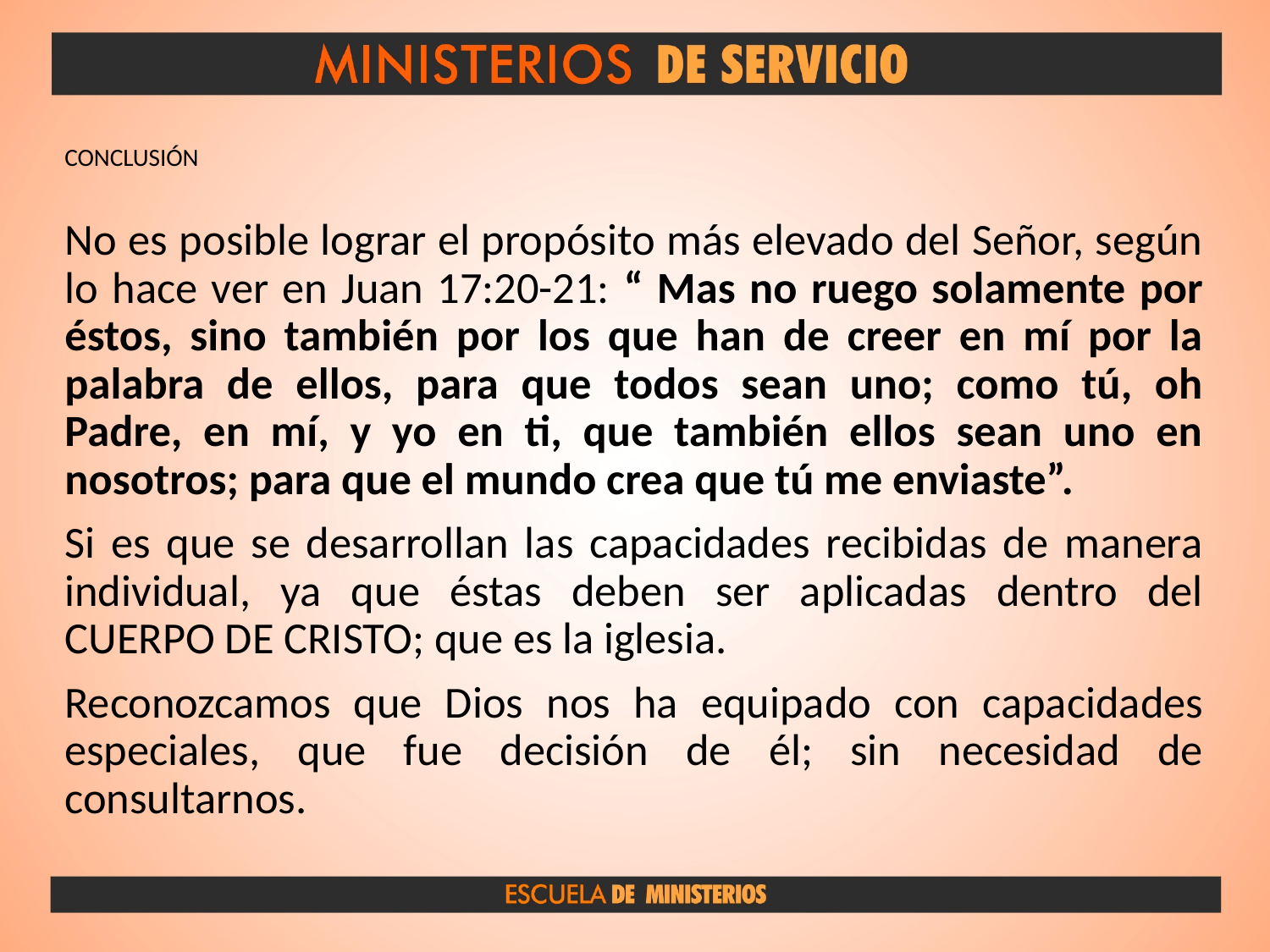

# CONCLUSIÓN
No es posible lograr el propósito más elevado del Señor, según lo hace ver en Juan 17:20-21: “ Mas no ruego solamente por éstos, sino también por los que han de creer en mí por la palabra de ellos, para que todos sean uno; como tú, oh Padre, en mí, y yo en ti, que también ellos sean uno en nosotros; para que el mundo crea que tú me enviaste”.
Si es que se desarrollan las capacidades recibidas de manera individual, ya que éstas deben ser aplicadas dentro del CUERPO DE CRISTO; que es la iglesia.
Reconozcamos que Dios nos ha equipado con capacidades especiales, que fue decisión de él; sin necesidad de consultarnos.